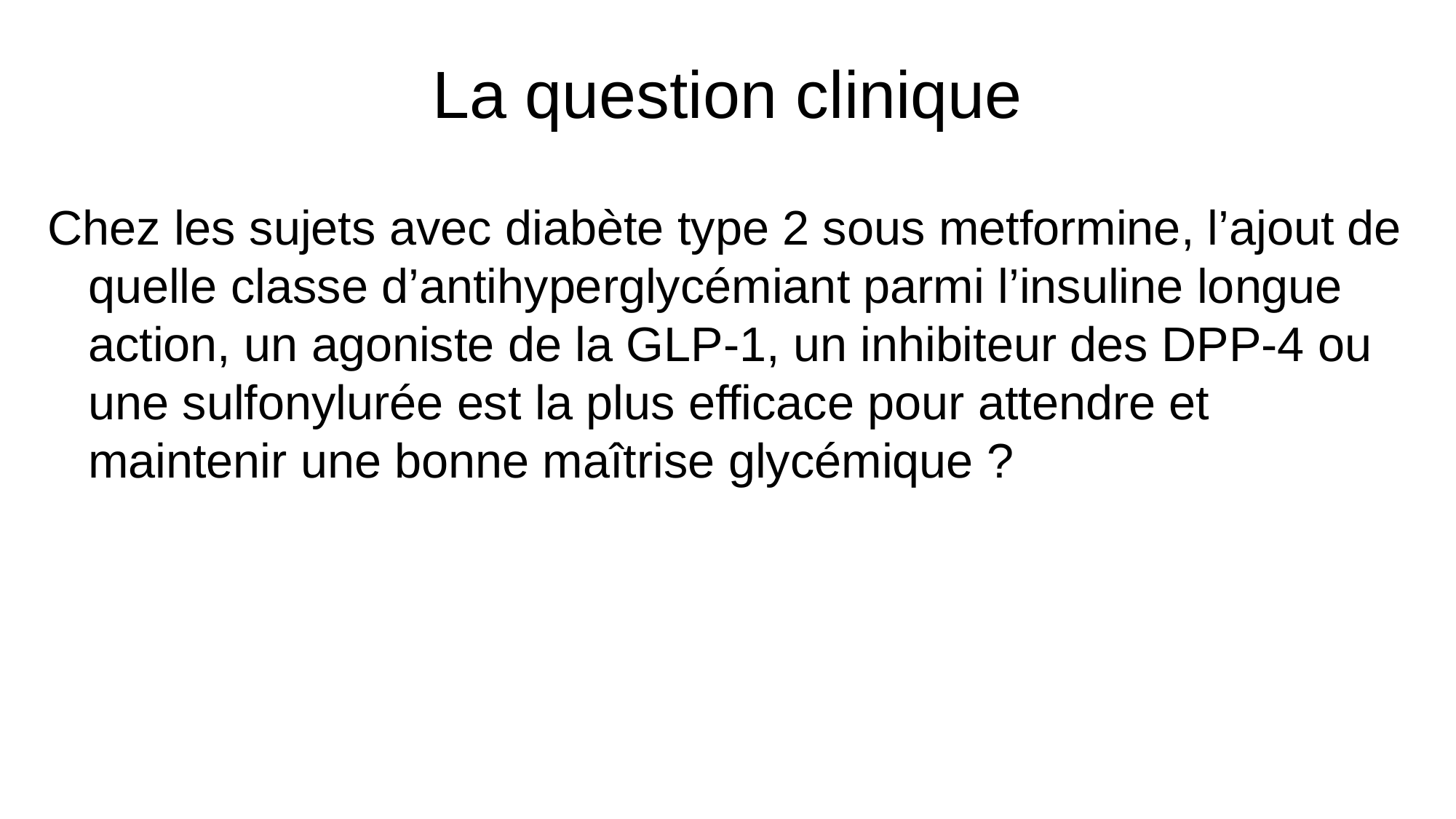

# La question clinique
Chez les sujets avec diabète type 2 sous metformine, l’ajout de quelle classe d’antihyperglycémiant parmi l’insuline longue action, un agoniste de la GLP-1, un inhibiteur des DPP-4 ou une sulfonylurée est la plus efficace pour attendre et maintenir une bonne maîtrise glycémique ?